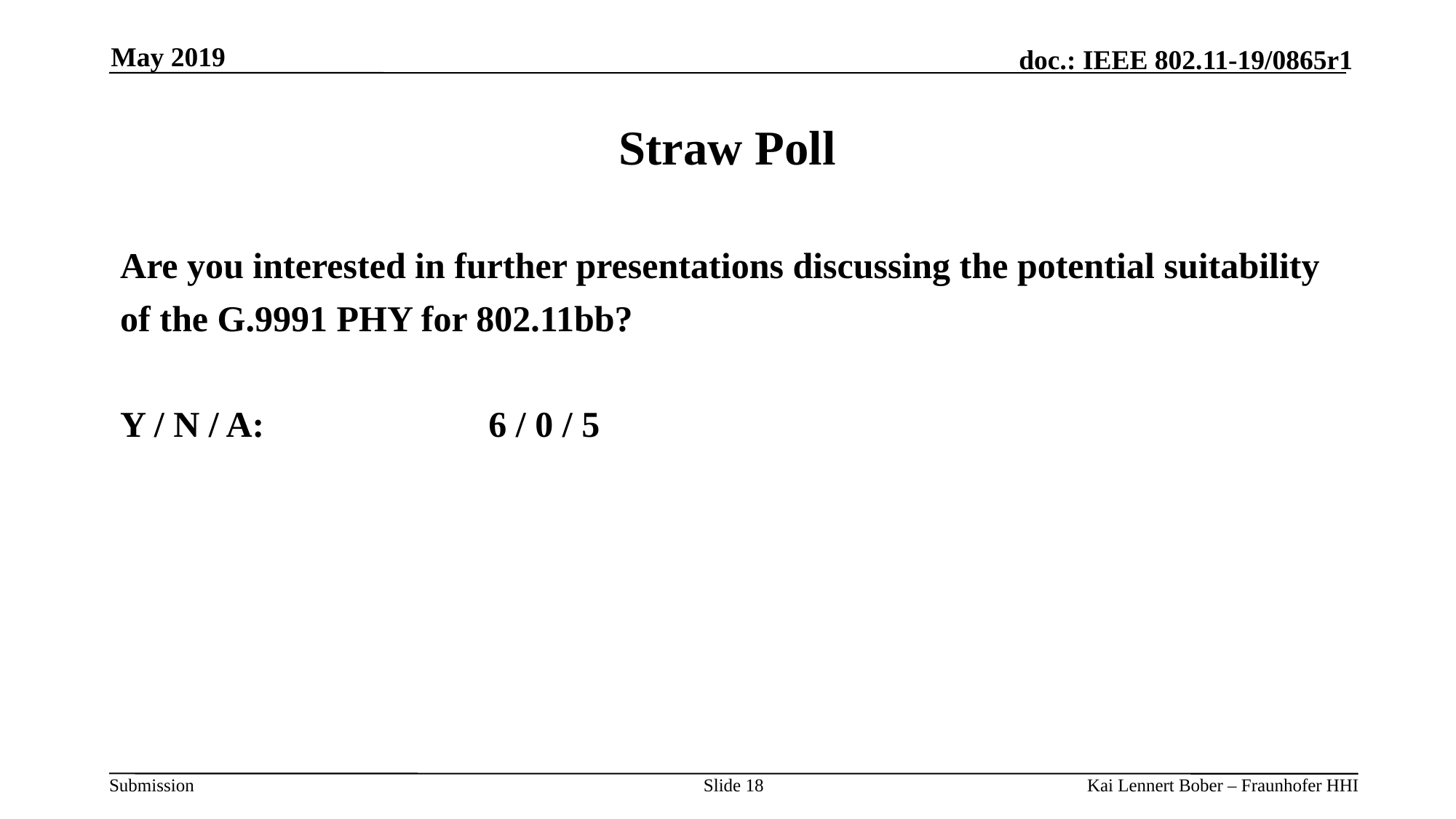

May 2019
# Straw Poll
Are you interested in further presentations discussing the potential suitability
of the G.9991 PHY for 802.11bb?

Y / N / A: 		6 / 0 / 5
Slide 18